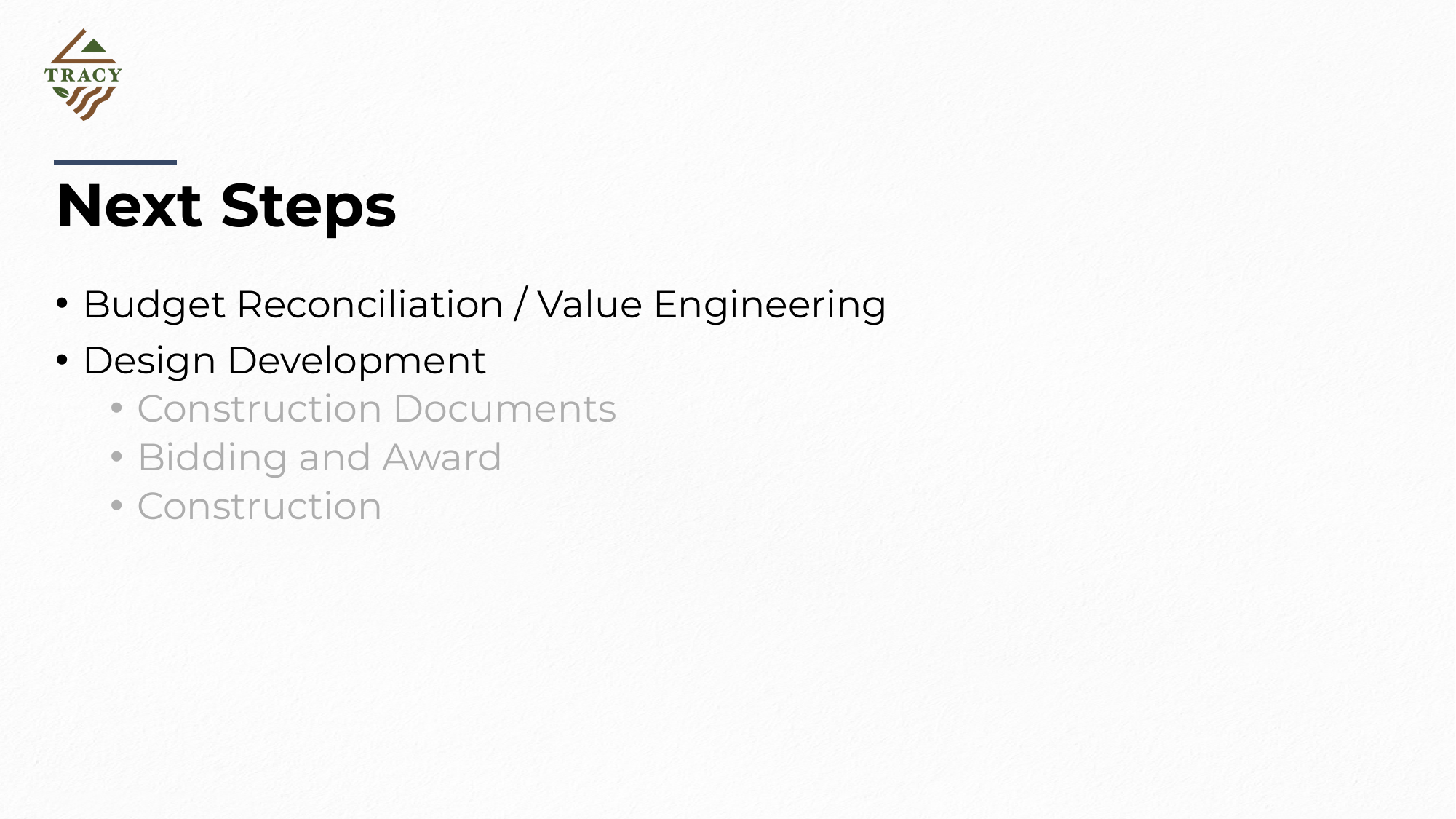

# Next Steps
Budget Reconciliation / Value Engineering
Design Development
Construction Documents
Bidding and Award
Construction